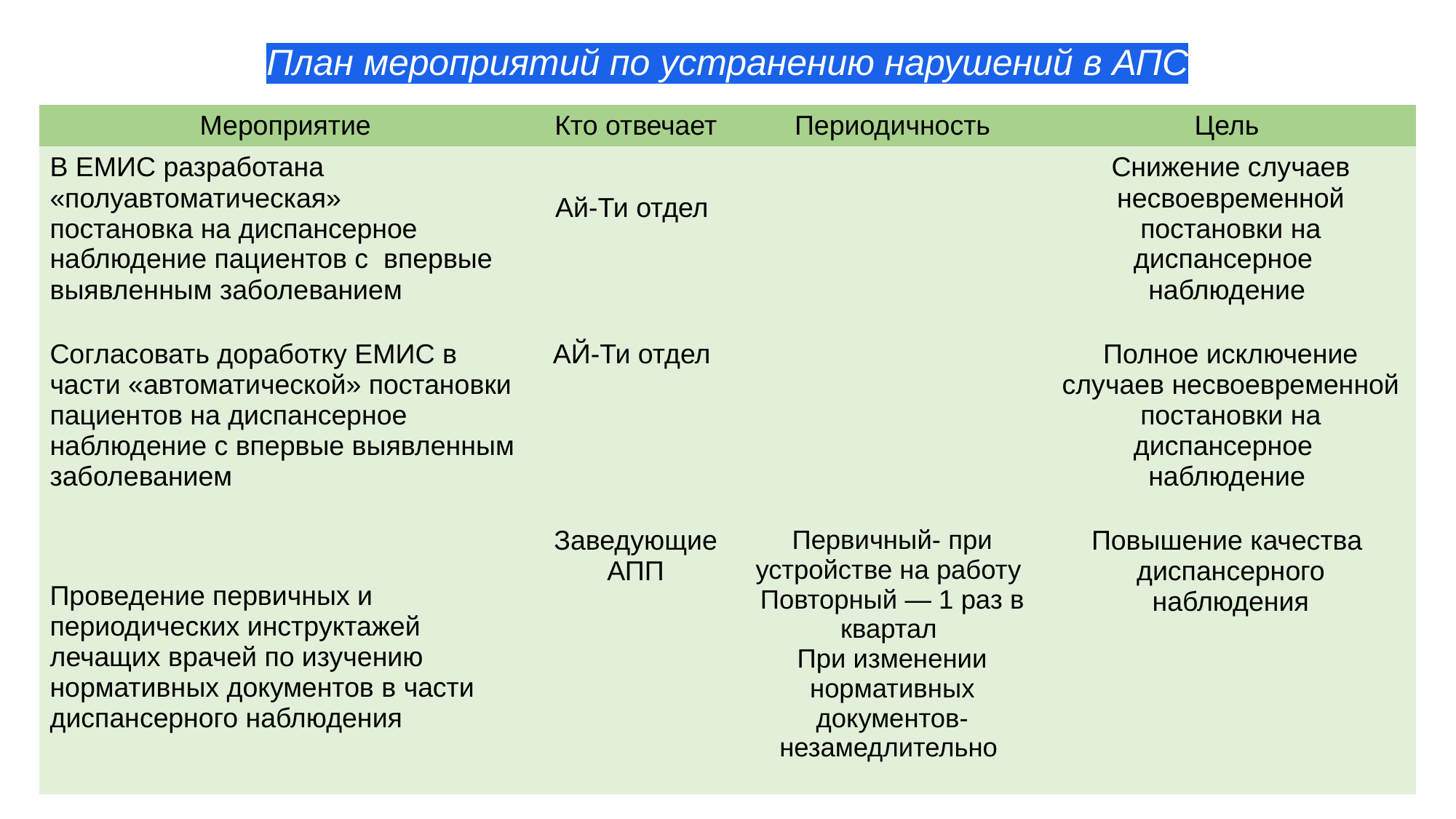

План мероприятий по устранению нарушений в АПС

| Мероприятие | Кто отвечает | Периодичность | Цель |
| --- | --- | --- | --- |
| В ЕМИС разработана «полуавтоматическая» постановка на диспансерное наблюдение пациентов с впервые выявленным заболеванием | Ай-Ти отдел |  | Снижение случаев несвоевременной постановки на диспансерное наблюдение |
| Согласовать доработку ЕМИС в части «автоматической» постановки пациентов на диспансерное наблюдение с впервые выявленным заболеванием | АЙ-Ти отдел |  | Полное исключение случаев несвоевременной постановки на диспансерное наблюдение |
| Проведение первичных и периодических инструктажей лечащих врачей по изучению нормативных документов в части диспансерного наблюдения | Заведующие АПП | Первичный- при устройстве на работу Повторный — 1 раз в квартал При изменении нормативных документов-незамедлительно | Повышение качества диспансерного наблюдения |